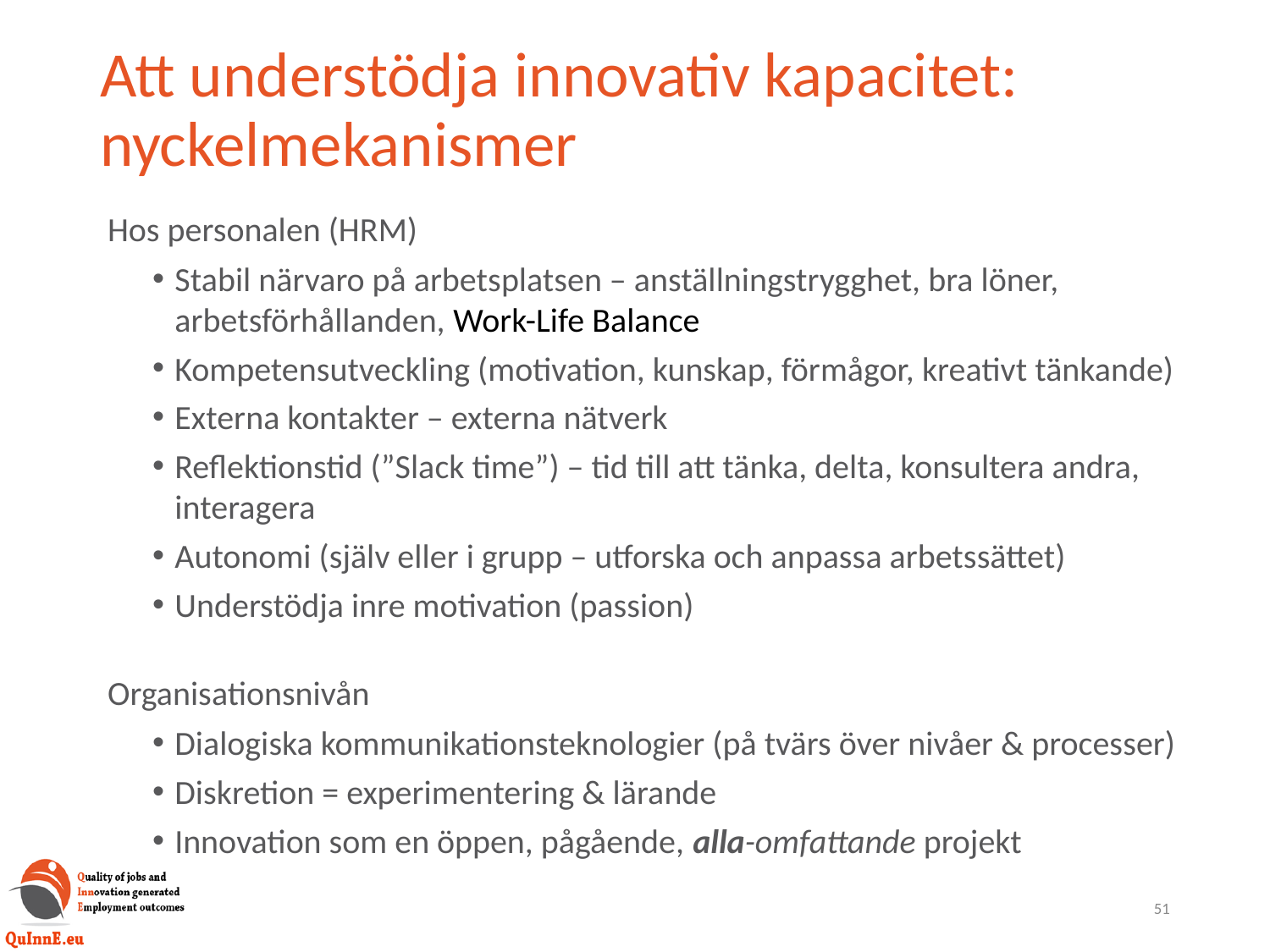

# Att understödja innovativ kapacitet: nyckelmekanismer
Hos personalen (HRM)
Stabil närvaro på arbetsplatsen – anställningstrygghet, bra löner, arbetsförhållanden, Work-Life Balance
Kompetensutveckling (motivation, kunskap, förmågor, kreativt tänkande)
Externa kontakter – externa nätverk
Reflektionstid (”Slack time”) – tid till att tänka, delta, konsultera andra, interagera
Autonomi (själv eller i grupp – utforska och anpassa arbetssättet)
Understödja inre motivation (passion)

Organisationsnivån
Dialogiska kommunikationsteknologier (på tvärs över nivåer & processer)
Diskretion = experimentering & lärande
Innovation som en öppen, pågående, alla-omfattande projekt
51